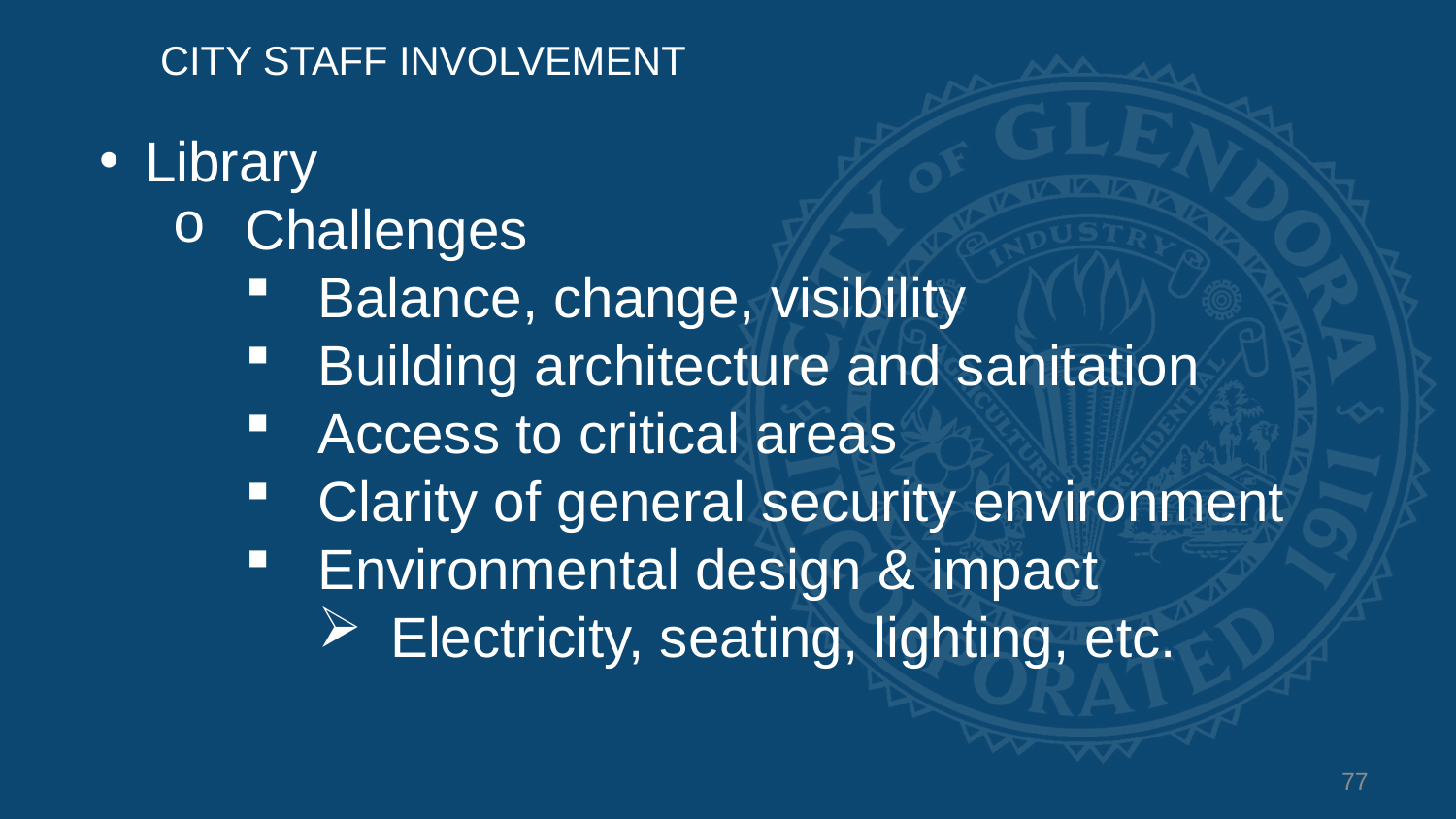

CITY STAFF INVOLVEMENT
Library
Challenges
Balance, change, visibility
Building architecture and sanitation
Access to critical areas
Clarity of general security environment
Environmental design & impact
Electricity, seating, lighting, etc.
77